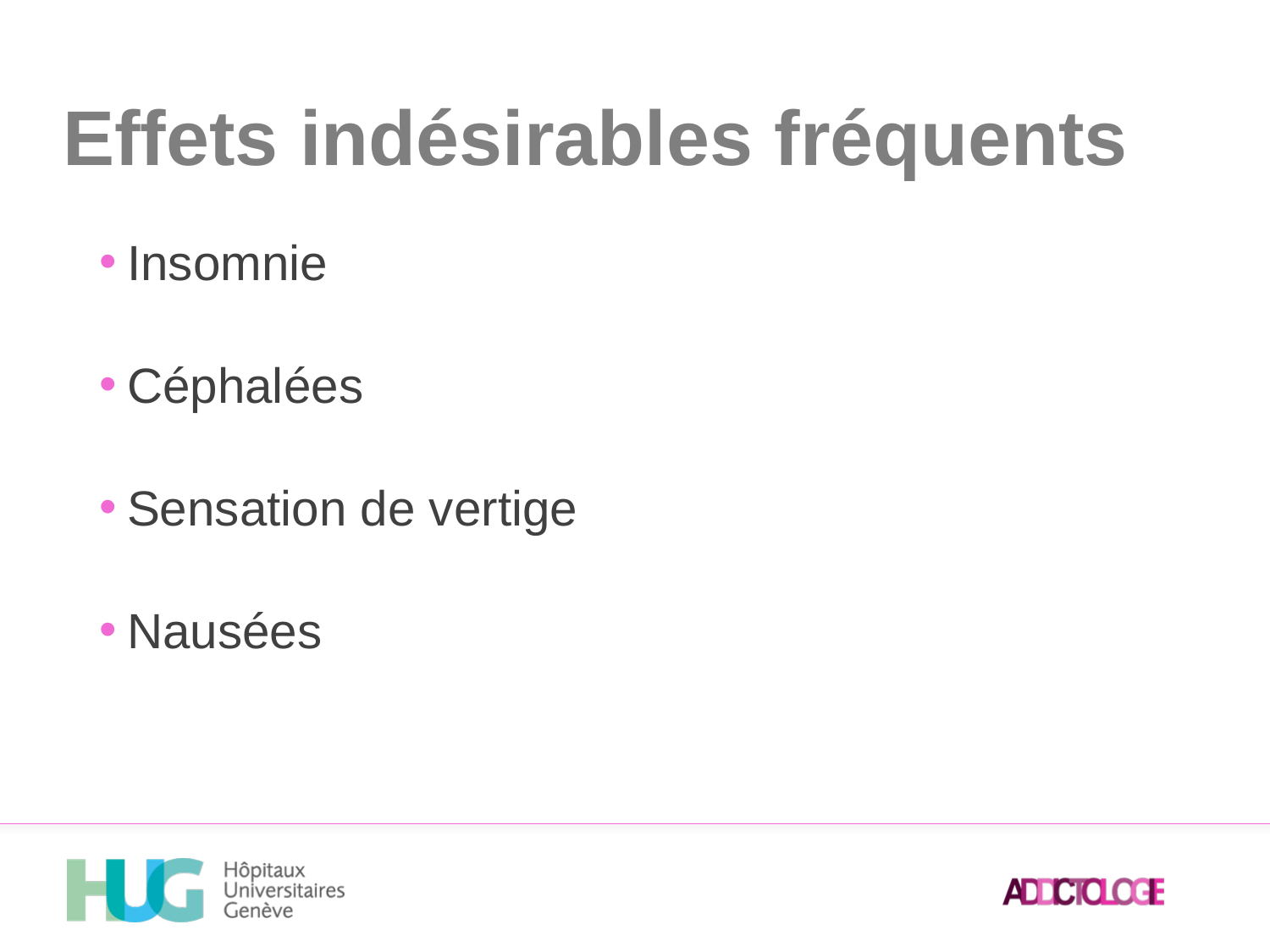

Effets indésirables fréquents
Insomnie
Céphalées
Sensation de vertige
Nausées